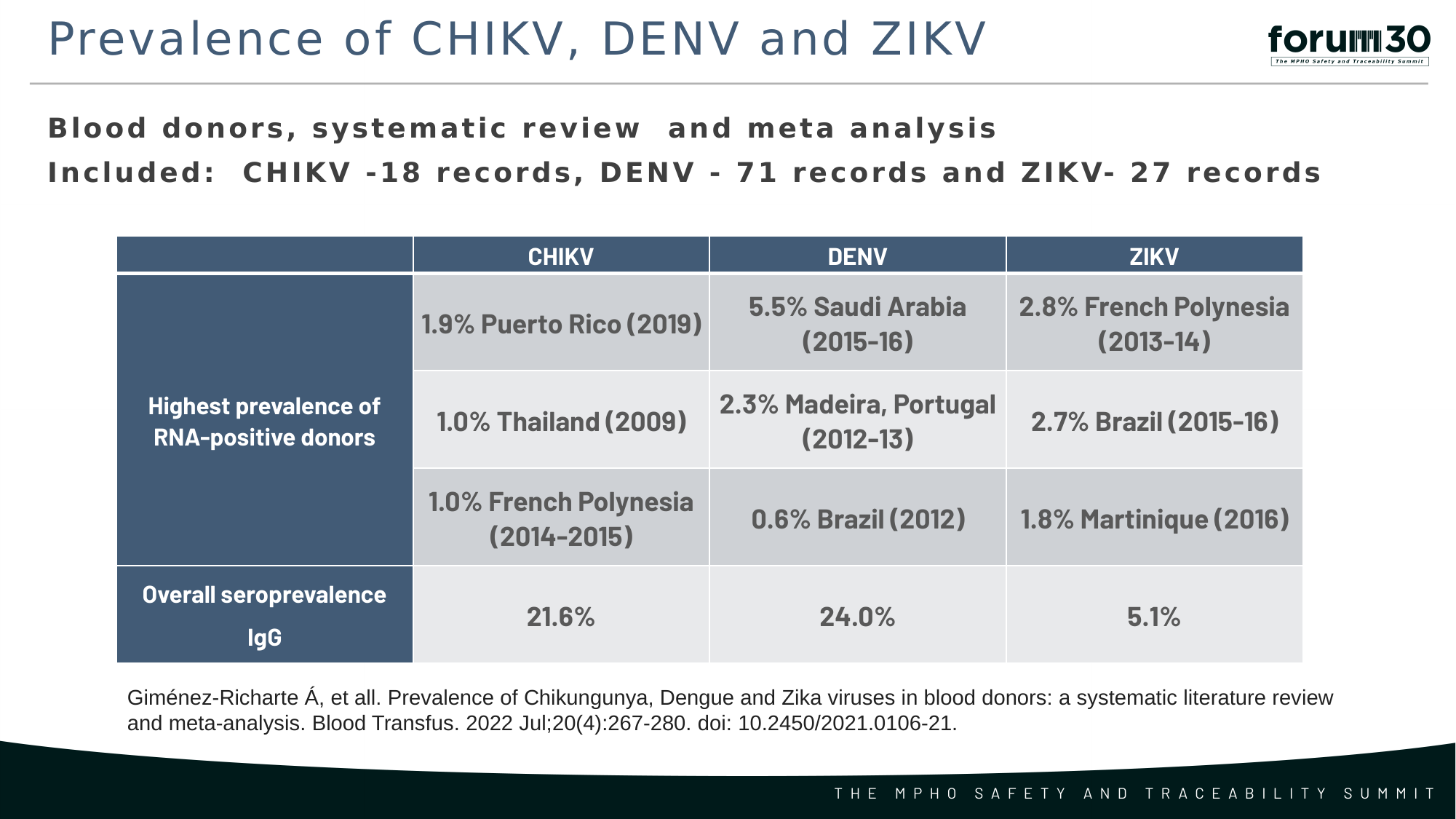

Prevalence of CHIKV, DENV and ZIKV
Blood donors, systematic review  and meta analysis
Included:  CHIKV -18 records, DENV - 71 records and ZIKV- 27 records

|  | CHIKV | DENV | ZIKV |
| --- | --- | --- | --- |
| Highest prevalence of RNA-positive donors | 1.9% Puerto Rico (2019) | 5.5% Saudi Arabia (2015-16) | 2.8% French Polynesia (2013-14) |
|  | 1.0% Thailand (2009) | 2.3% Madeira, Portugal (2012-13) | 2.7% Brazil (2015-16) |
|  | 1.0% French Polynesia (2014-2015) | 0.6% Brazil (2012) | 1.8% Martinique (2016) |
| Overall seroprevalence IgG | 21.6% | 24.0% | 5.1% |
Giménez-Richarte Á, et all. Prevalence of Chikungunya, Dengue and Zika viruses in blood donors: a systematic literature review and meta-analysis. Blood Transfus. 2022 Jul;20(4):267-280. doi: 10.2450/2021.0106-21.